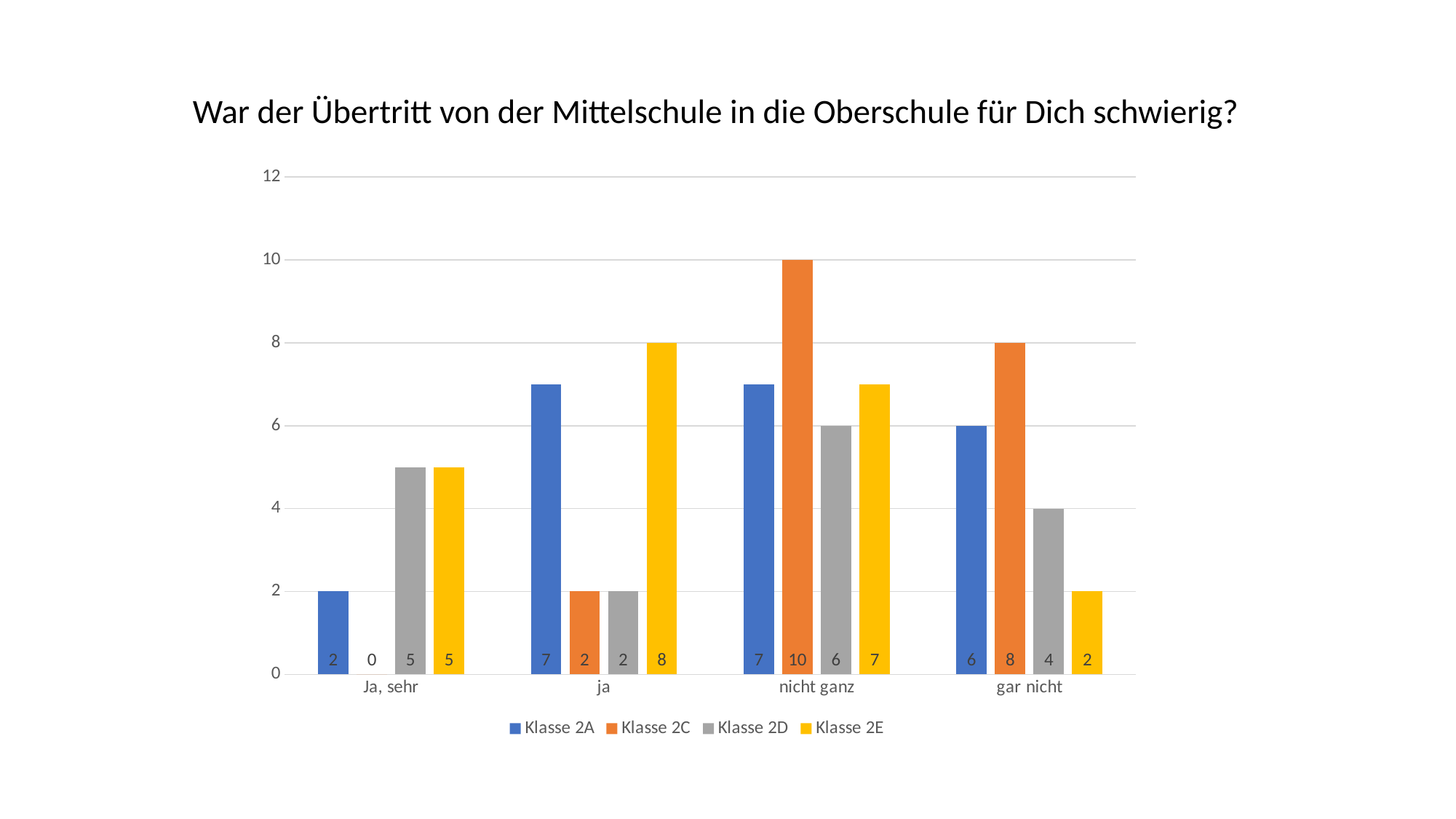

# War der Übertritt von der Mittelschule in die Oberschule für Dich schwierig?

### Chart

| Category | Klasse 2A | Klasse 2C | Klasse 2D | Klasse 2E |
|---|---|---|---|---|
| Ja, sehr | 2.0 | 0.0 | 5.0 | 5.0 |
| ja | 7.0 | 2.0 | 2.0 | 8.0 |
| nicht ganz | 7.0 | 10.0 | 6.0 | 7.0 |
| gar nicht | 6.0 | 8.0 | 4.0 | 2.0 |